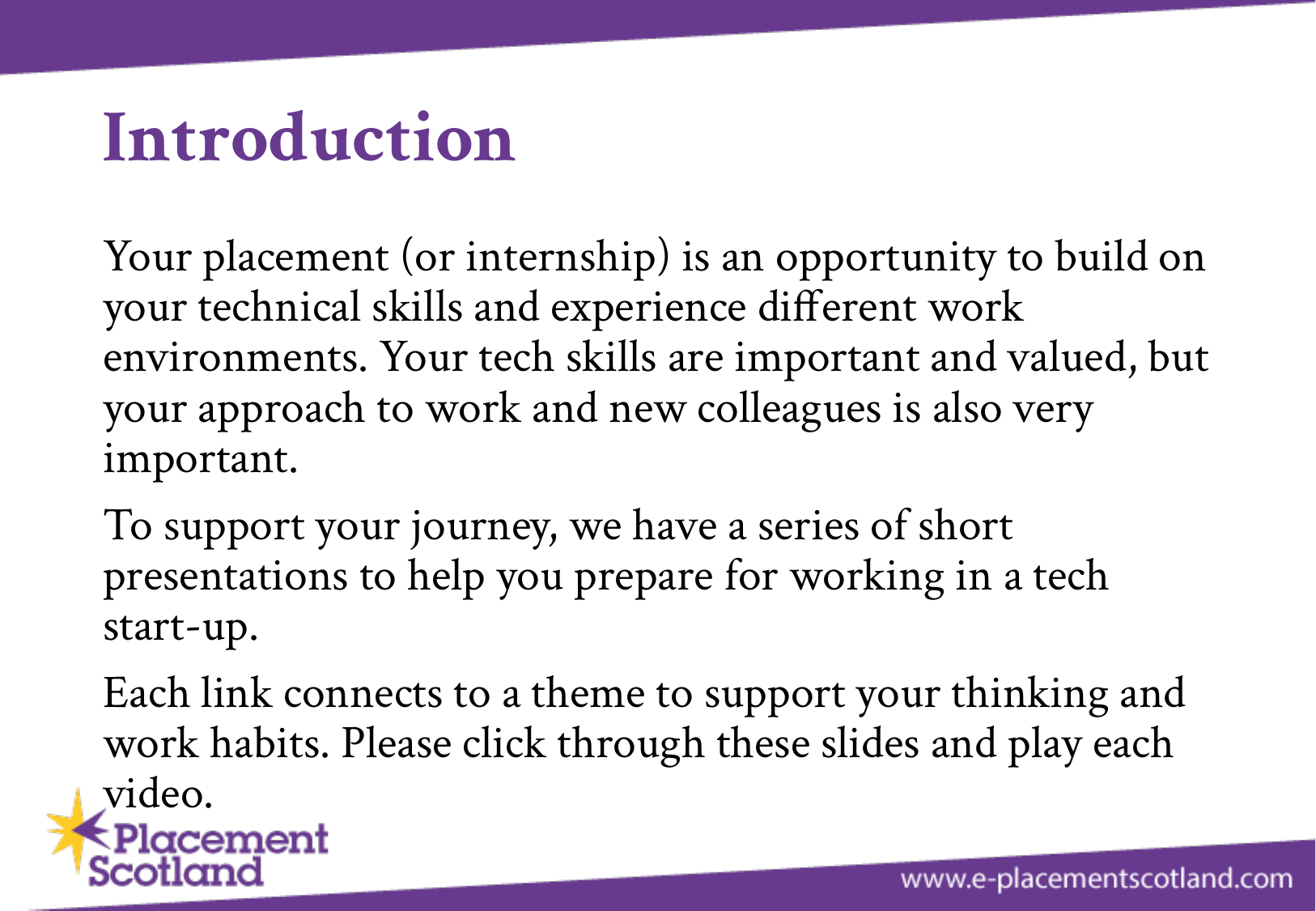

# Introduction
Your placement (or internship) is an opportunity to build on your technical skills and experience different work environments. Your tech skills are important and valued, but your approach to work and new colleagues is also very important.
To support your journey, we have a series of short presentations to help you prepare for working in a tech start-up.
Each link connects to a theme to support your thinking and work habits. Please click through these slides and play each video.